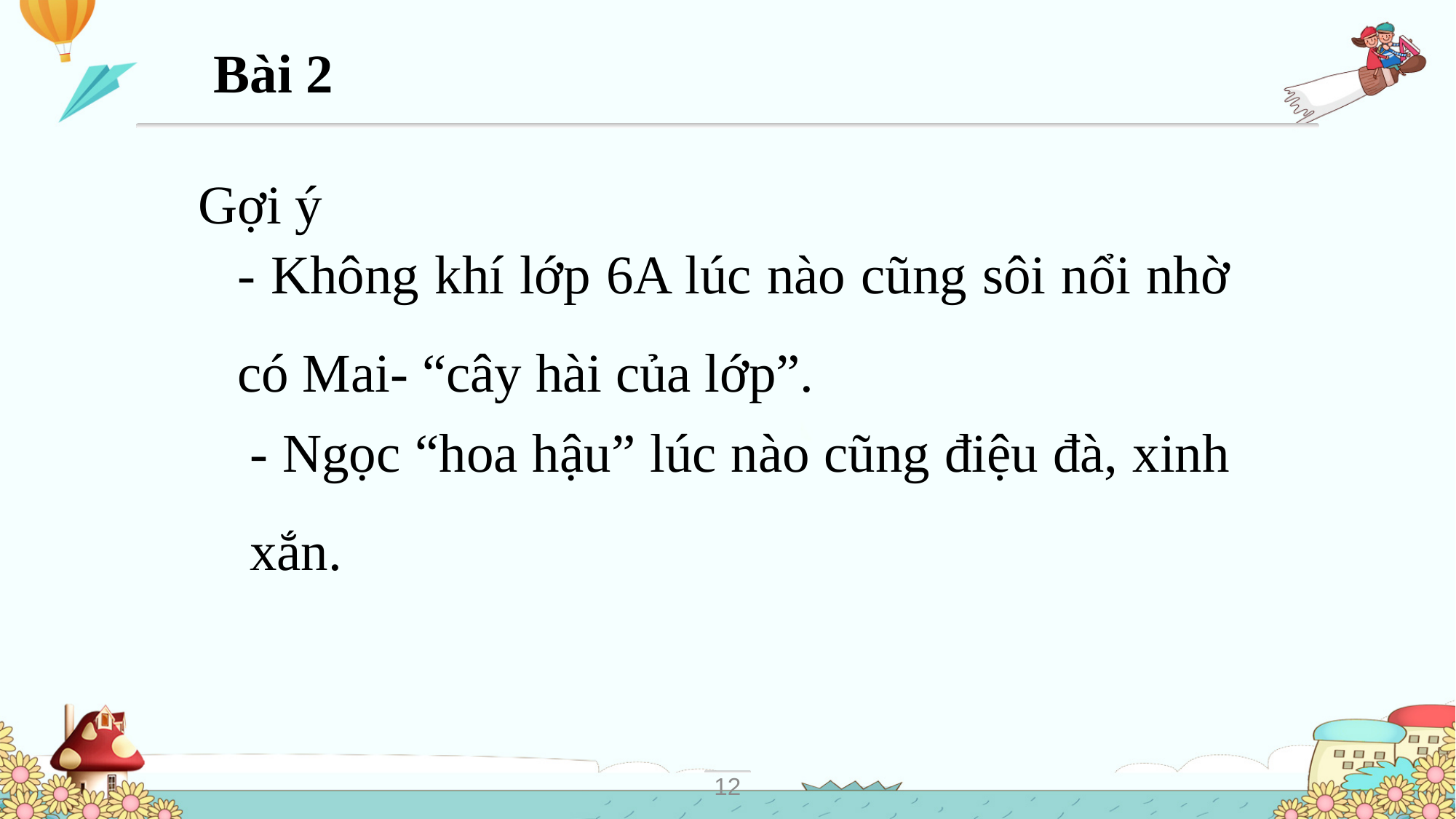

Bài 2
Gợi ý
- Không khí lớp 6A lúc nào cũng sôi nổi nhờ có Mai- “cây hài của lớp”.

- Ngọc “hoa hậu” lúc nào cũng điệu đà, xinh xắn.
12